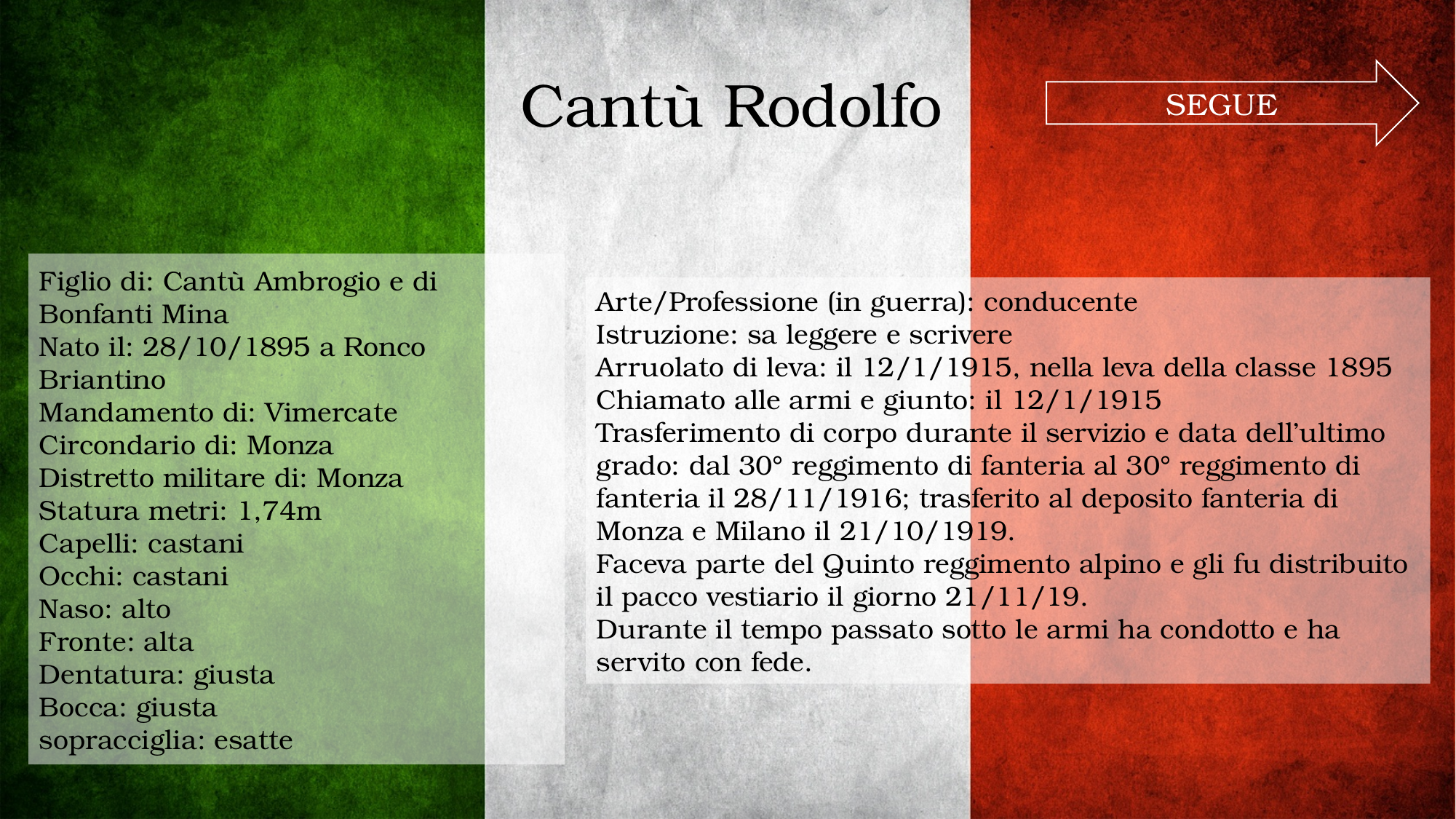

Cantù Rodolfo
SEGUE
Figlio di: Cantù Ambrogio e di Bonfanti Mina
Nato il: 28/10/1895 a Ronco Briantino
Mandamento di: Vimercate
Circondario di: Monza
Distretto militare di: Monza
Statura metri: 1,74m
Capelli: castani
Occhi: castani
Naso: alto
Fronte: alta
Dentatura: giusta
Bocca: giusta
sopracciglia: esatte
Arte/Professione (in guerra): conducente
Istruzione: sa leggere e scrivere
Arruolato di leva: il 12/1/1915, nella leva della classe 1895
Chiamato alle armi e giunto: il 12/1/1915
Trasferimento di corpo durante il servizio e data dell’ultimo grado: dal 30° reggimento di fanteria al 30° reggimento di fanteria il 28/11/1916; trasferito al deposito fanteria di Monza e Milano il 21/10/1919.
Faceva parte del Quinto reggimento alpino e gli fu distribuito il pacco vestiario il giorno 21/11/19.
Durante il tempo passato sotto le armi ha condotto e ha servito con fede.